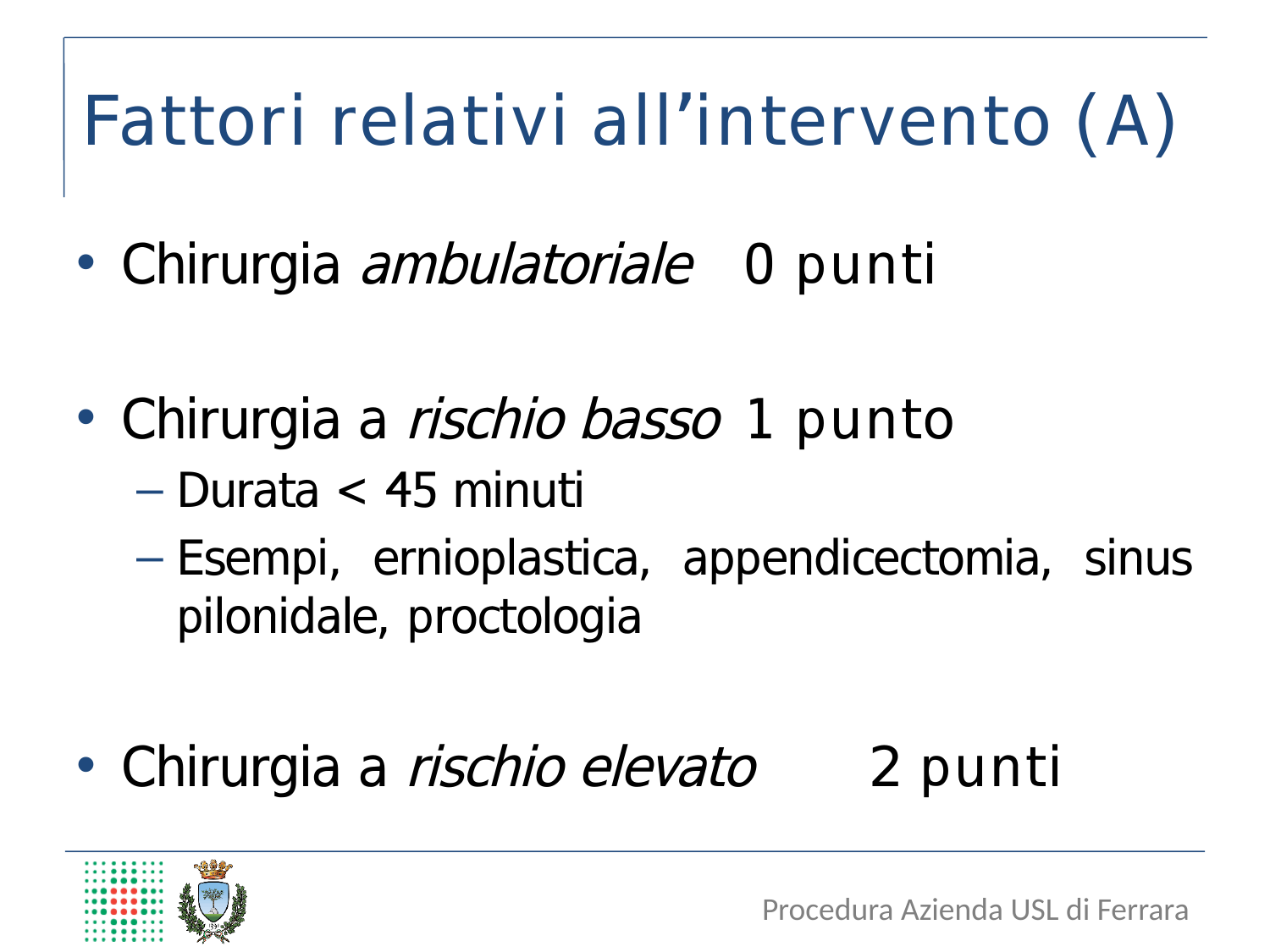

# Fattori relativi all’intervento (A)
Chirurgia ambulatoriale			0 punti

Chirurgia a rischio basso		1 punto
Durata < 45 minuti
Esempi, ernioplastica, appendicectomia, sinus pilonidale, proctologia

Chirurgia a rischio elevato		2 punti
Procedura Azienda USL di Ferrara